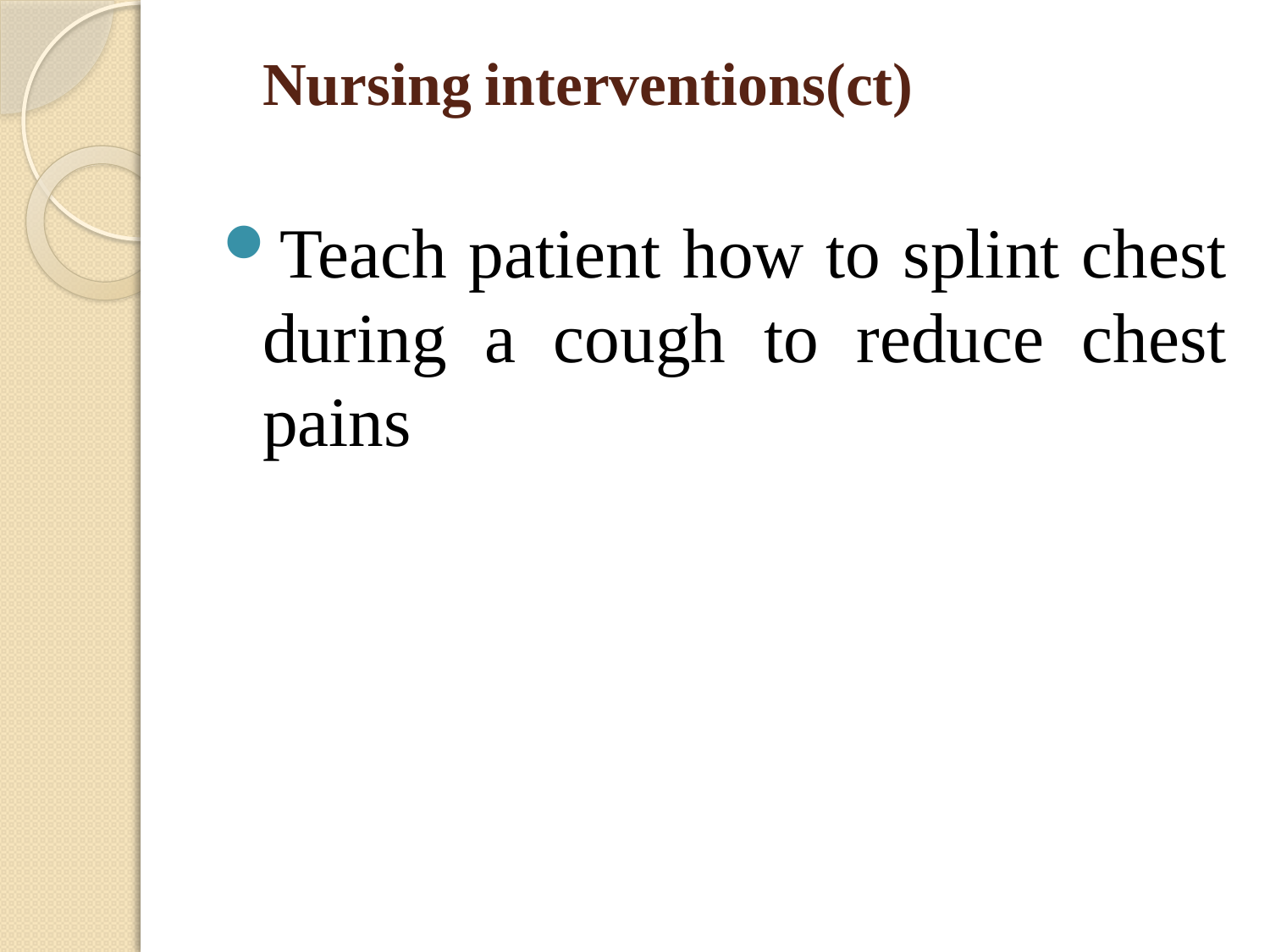

# Nursing interventions(ct)
Teach patient how to splint chest during a cough to reduce chest pains